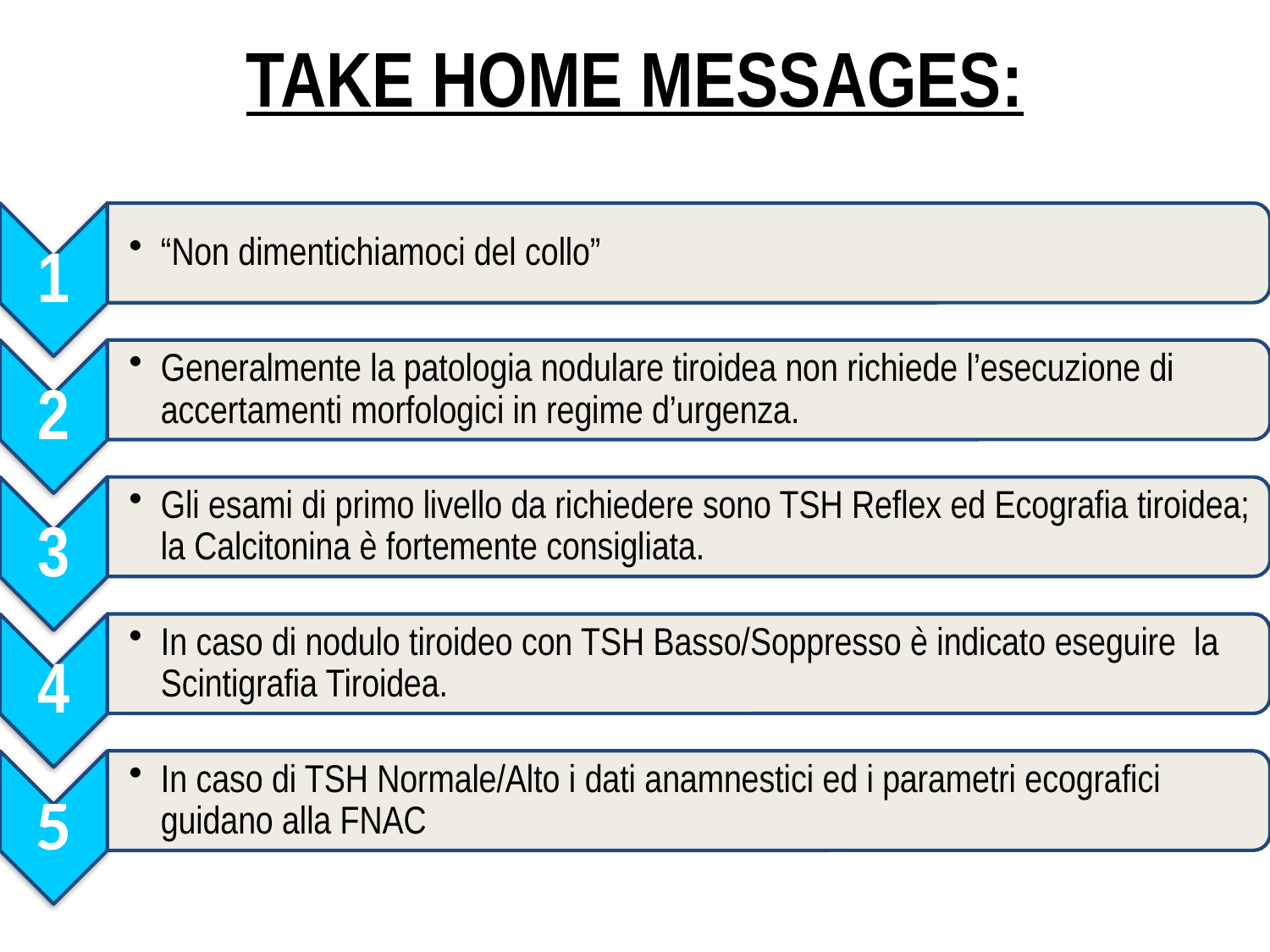

# TAKE HOME MESSAGES:
1
“Non dimentichiamoci del collo”
2
Generalmente la patologia nodulare tiroidea non richiede l’esecuzione di accertamenti morfologici in regime d’urgenza.
3
Gli esami di primo livello da richiedere sono TSH Reflex ed Ecografia tiroidea; la Calcitonina è fortemente consigliata.
4
In caso di nodulo tiroideo con TSH Basso/Soppresso è indicato eseguire  la Scintigrafia Tiroidea.
5
In caso di TSH Normale/Alto i dati anamnestici ed i parametri ecografici guidano alla FNAC